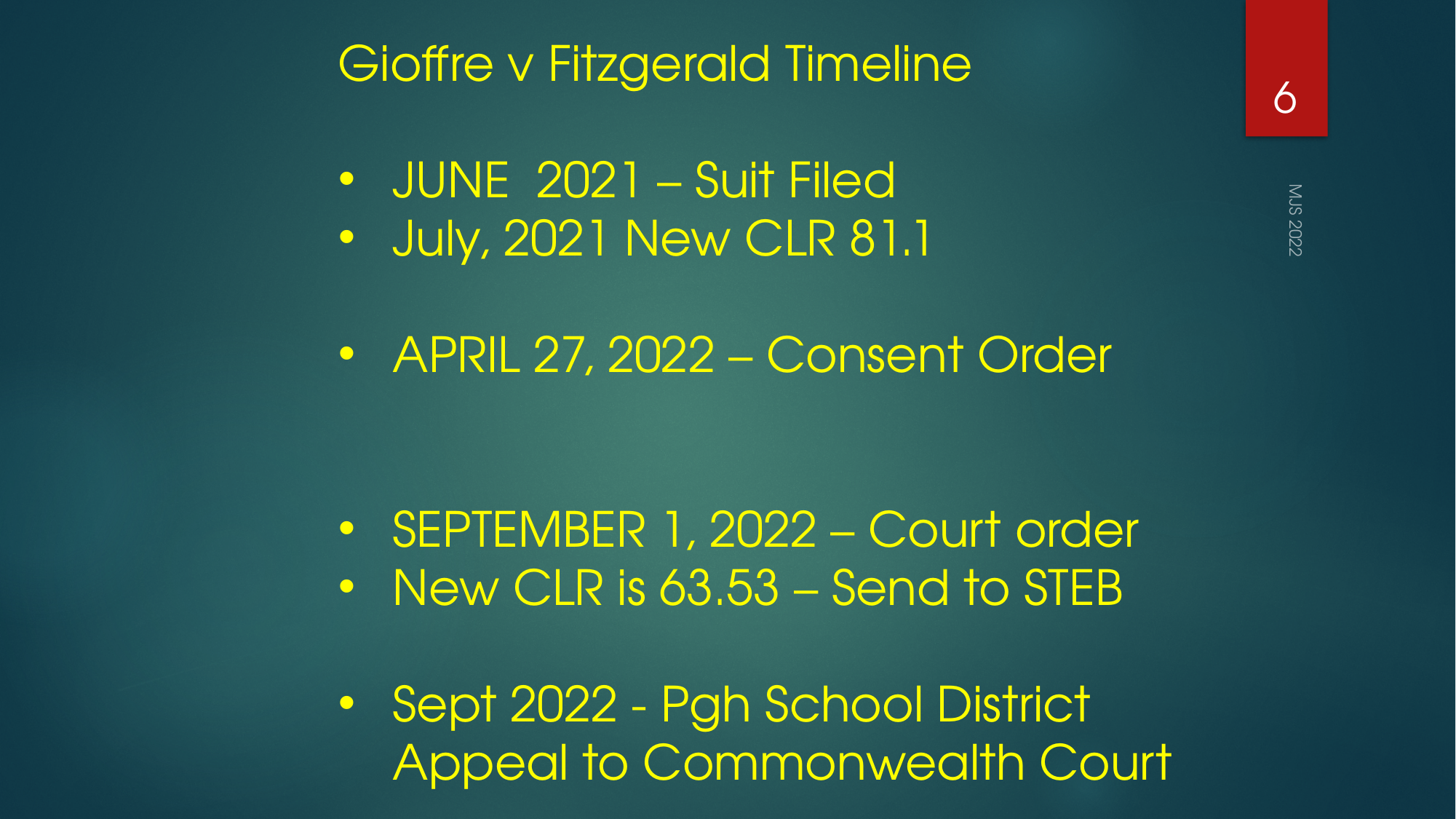

Gioffre v Fitzgerald Timeline

JUNE  2021 – Suit Filed
July, 2021 New CLR 81.1

APRIL 27, 2022 – Consent Order

SEPTEMBER 1, 2022 – Court order
New CLR is 63.53 – Send to STEB

Sept 2022 - Pgh School District Appeal to Commonwealth Court

6
MJS 2022